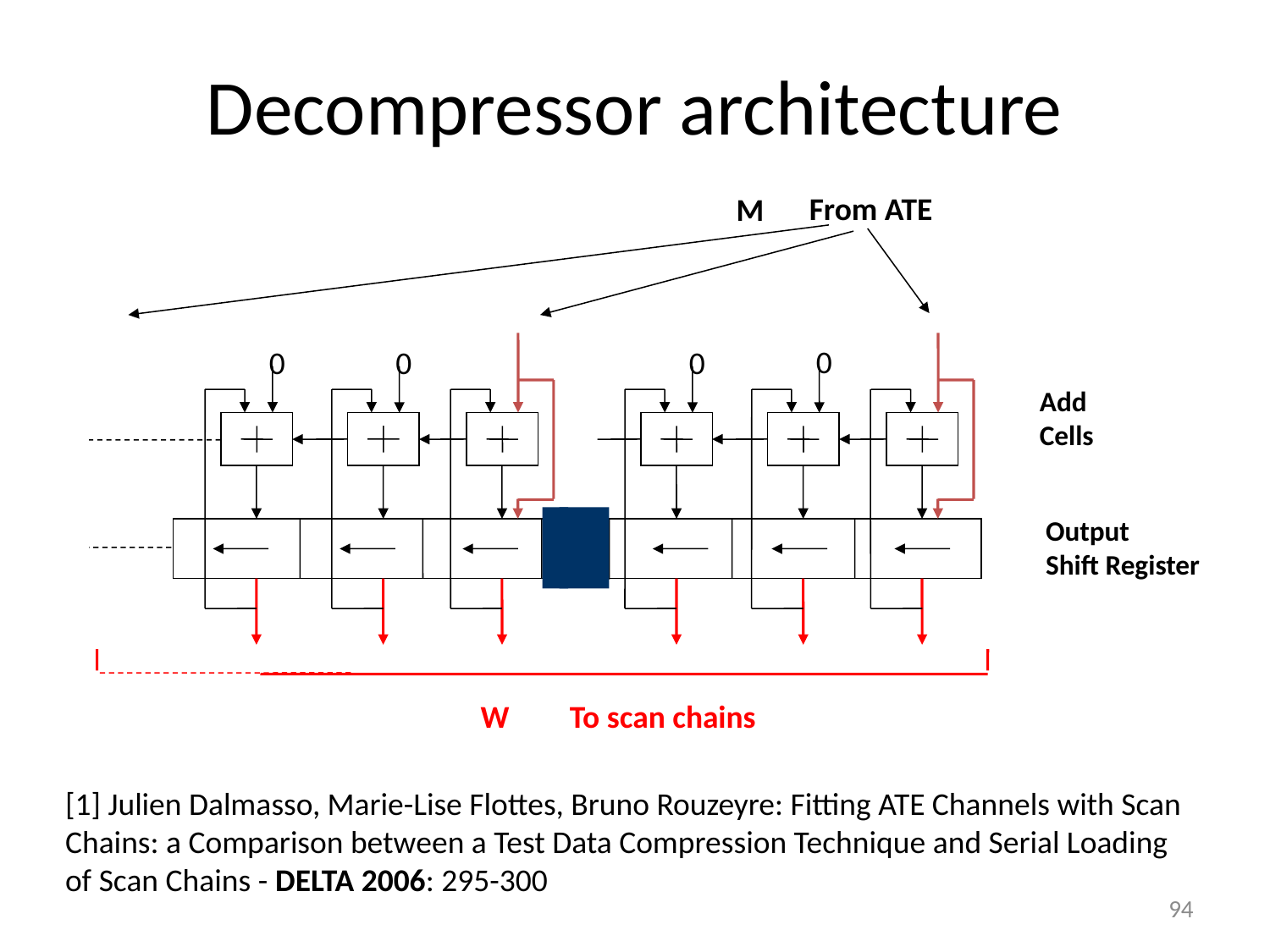

# Decompressor architecture
From ATE
M

0
0
0
0

Add Cells

Output
Shift Register

W
To scan chains
[1] Julien Dalmasso, Marie-Lise Flottes, Bruno Rouzeyre: Fitting ATE Channels with Scan Chains: a Comparison between a Test Data Compression Technique and Serial Loading of Scan Chains - DELTA 2006: 295-300
94